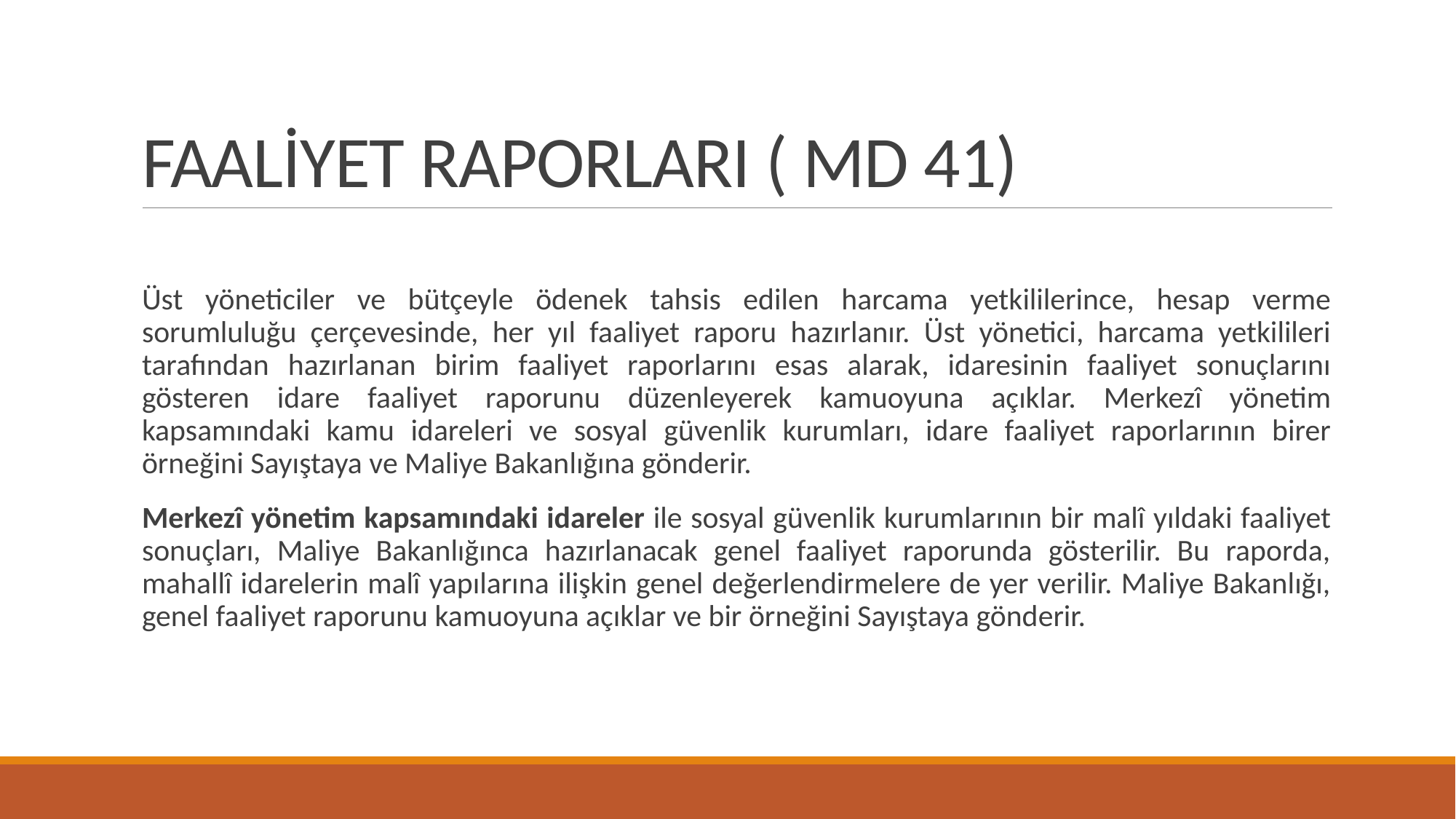

# FAALİYET RAPORLARI ( MD 41)

Üst yöneticiler ve bütçeyle ödenek tahsis edilen harcama yetkililerince, hesap verme sorumluluğu çerçevesinde, her yıl faaliyet raporu hazırlanır. Üst yönetici, harcama yetkilileri tarafından hazırlanan birim faaliyet raporlarını esas alarak, idaresinin faaliyet sonuçlarını gösteren idare faaliyet raporunu düzenleyerek kamuoyuna açıklar. Merkezî yönetim kapsamındaki kamu idareleri ve sosyal güvenlik kurumları, idare faaliyet raporlarının birer örneğini Sayıştaya ve Maliye Bakanlığına gönderir.
Merkezî yönetim kapsamındaki idareler ile sosyal güvenlik kurumlarının bir malî yıldaki faaliyet sonuçları, Maliye Bakanlığınca hazırlanacak genel faaliyet raporunda gösterilir. Bu raporda, mahallî idarelerin malî yapılarına ilişkin genel değerlendirmelere de yer verilir. Maliye Bakanlığı, genel faaliyet raporunu kamuoyuna açıklar ve bir örneğini Sayıştaya gönderir.